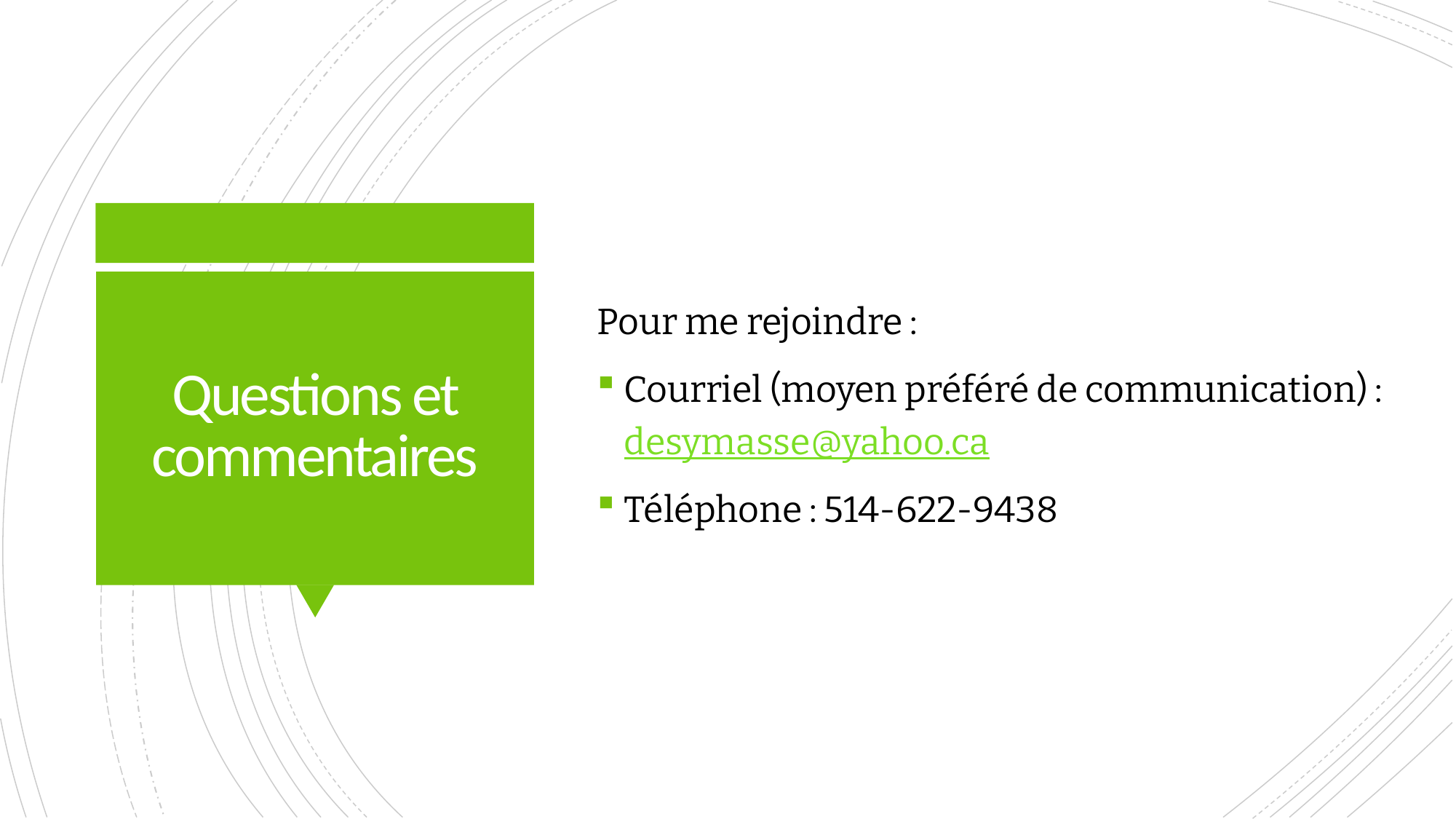

Pour me rejoindre :
Courriel (moyen préféré de communication) : desymasse@yahoo.ca
Téléphone : 514-622-9438
# Questions et commentaires